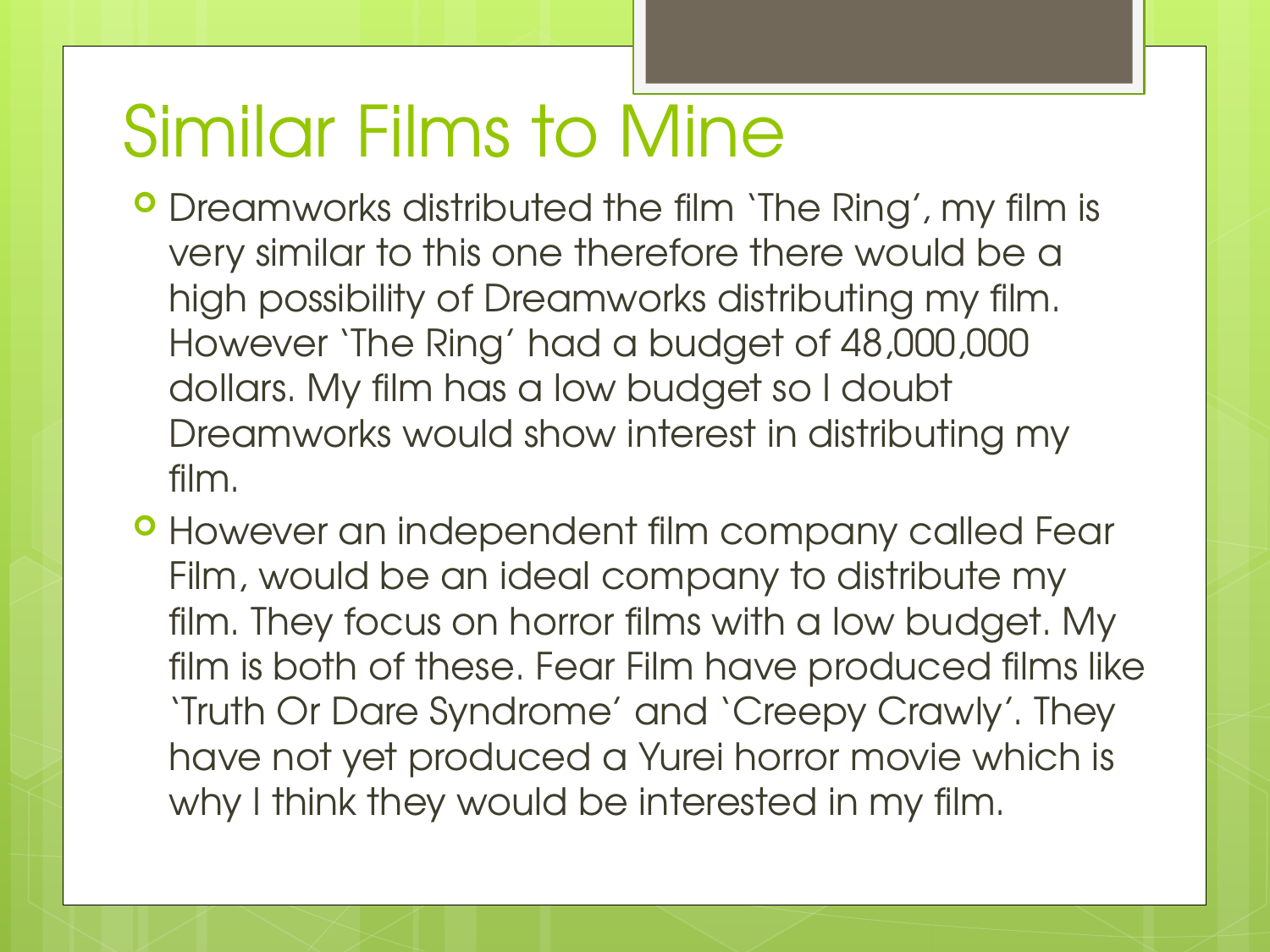

# Similar Films to Mine
Dreamworks distributed the film ‘The Ring’, my film is very similar to this one therefore there would be a high possibility of Dreamworks distributing my film. However ‘The Ring’ had a budget of 48,000,000 dollars. My film has a low budget so I doubt Dreamworks would show interest in distributing my film.
However an independent film company called Fear Film, would be an ideal company to distribute my film. They focus on horror films with a low budget. My film is both of these. Fear Film have produced films like ‘Truth Or Dare Syndrome’ and ‘Creepy Crawly’. They have not yet produced a Yurei horror movie which is why I think they would be interested in my film.